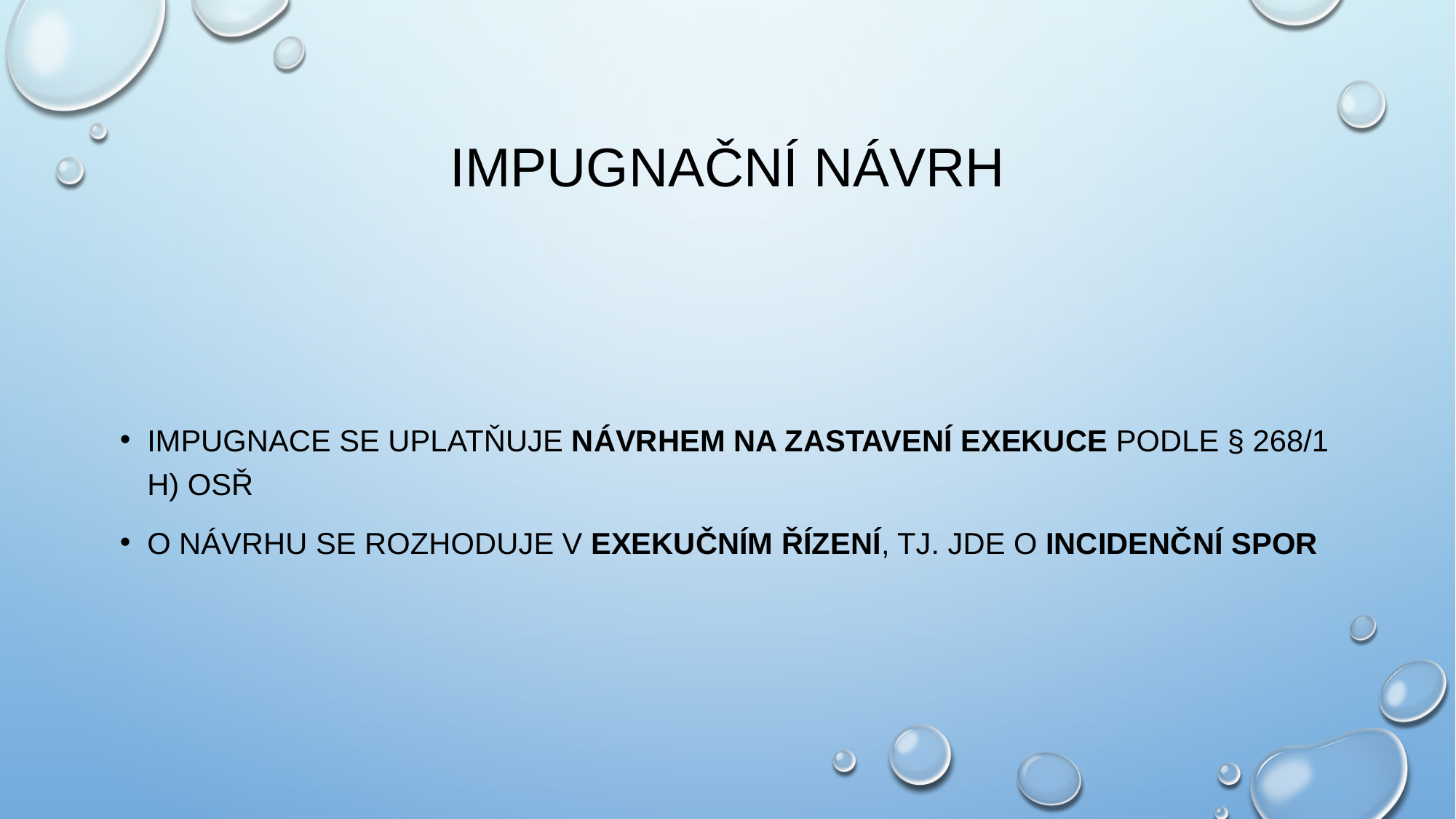

# Impugnační návrh
Impugnace se uplatňuje návrhem na zastavení exekuce podle § 268/1 h) OSŘ
O návrhu se rozhoduje v exekučním řízení, tj. jde o incidenční spor